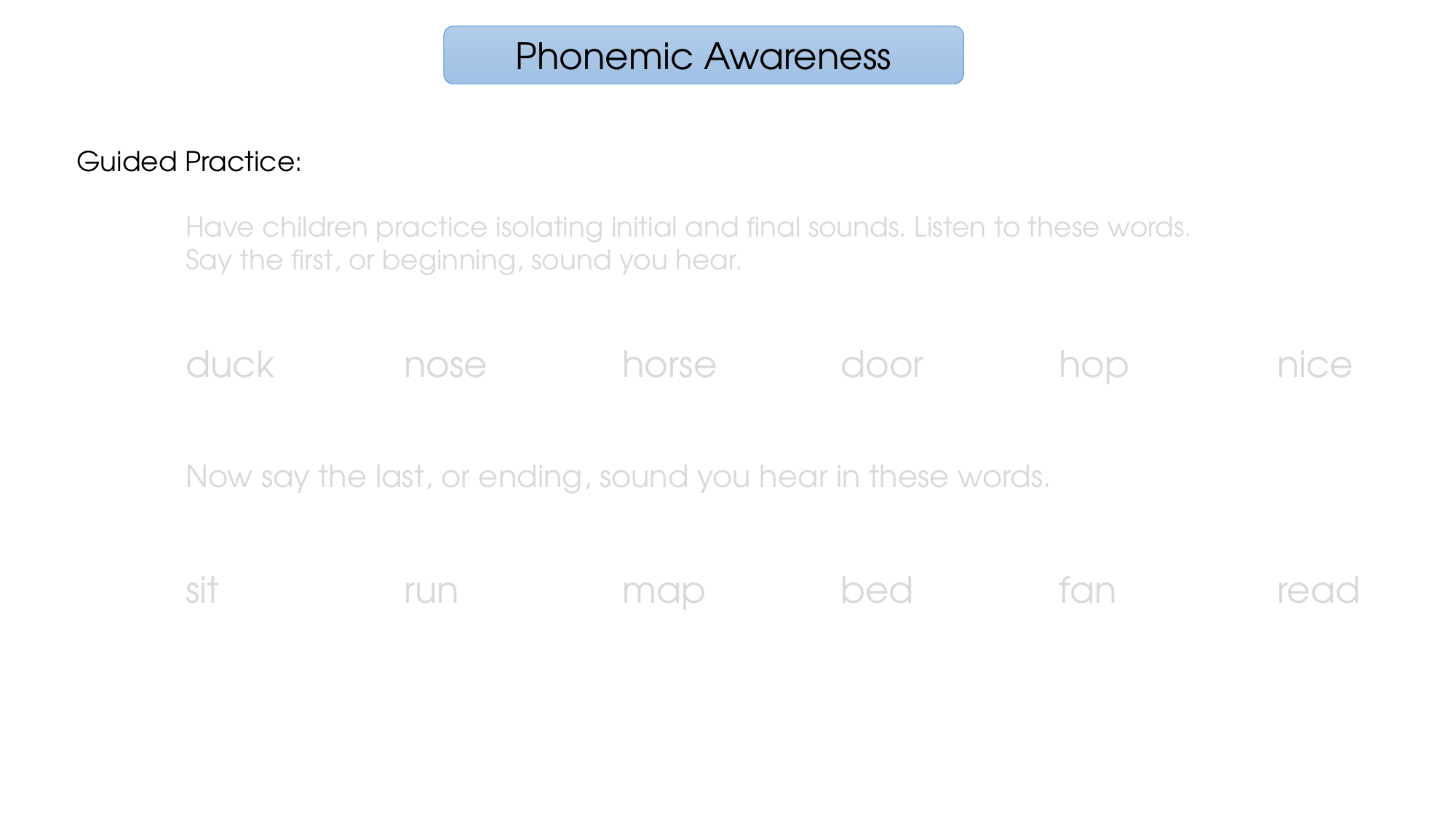

Phonemic Awareness
Guided Practice:

	Have children practice isolating initial and final sounds. Listen to these words.
	Say the first, or beginning, sound you hear.

	duck		nose		horse		door		hop		nice

	Now say the last, or ending, sound you hear in these words.

	sit		run		map		bed		fan		read